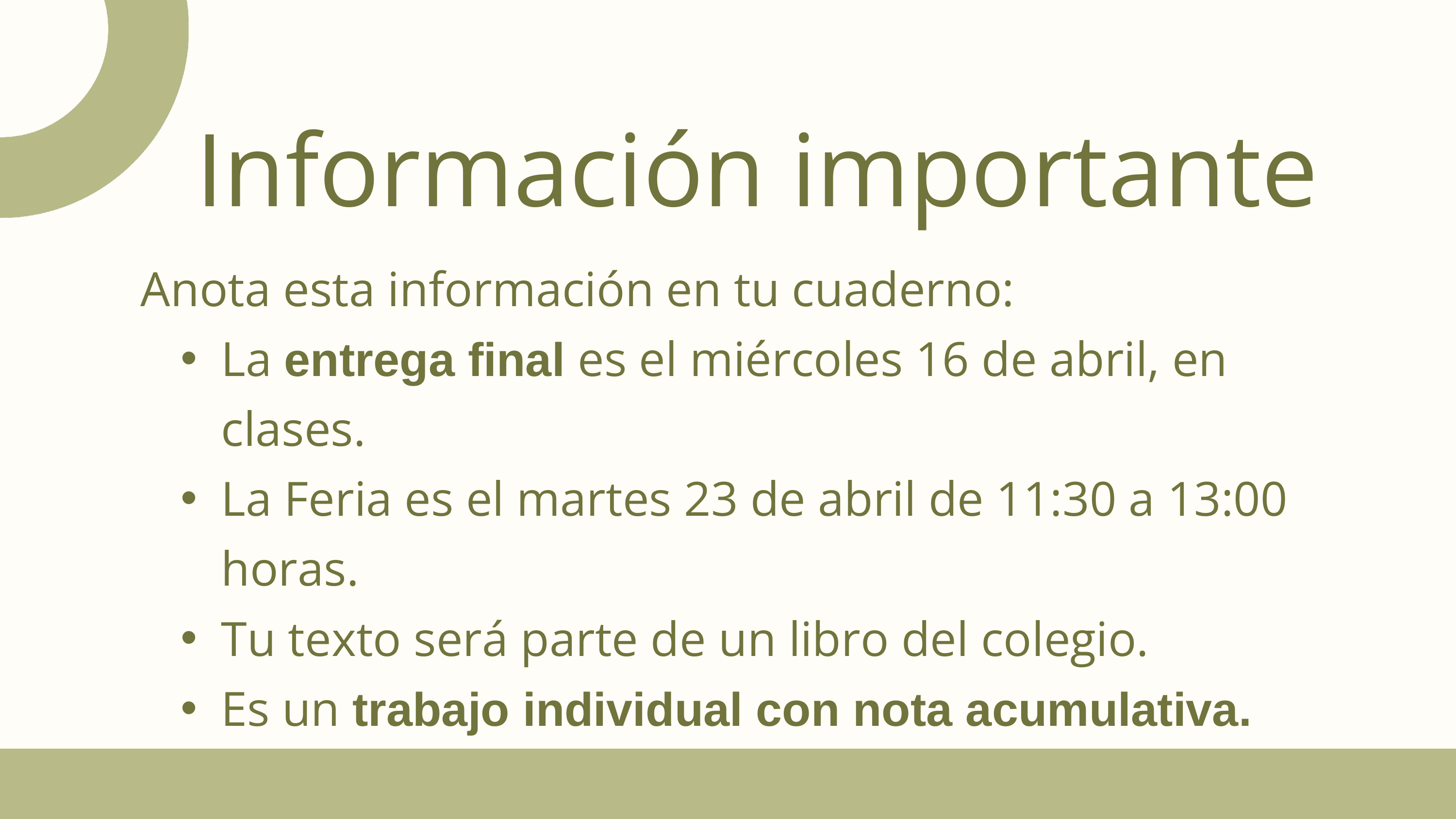

Información importante

Anota esta información en tu cuaderno:
La entrega final es el miércoles 16 de abril, en clases.
La Feria es el martes 23 de abril de 11:30 a 13:00 horas.
Tu texto será parte de un libro del colegio.
Es un trabajo individual con nota acumulativa.